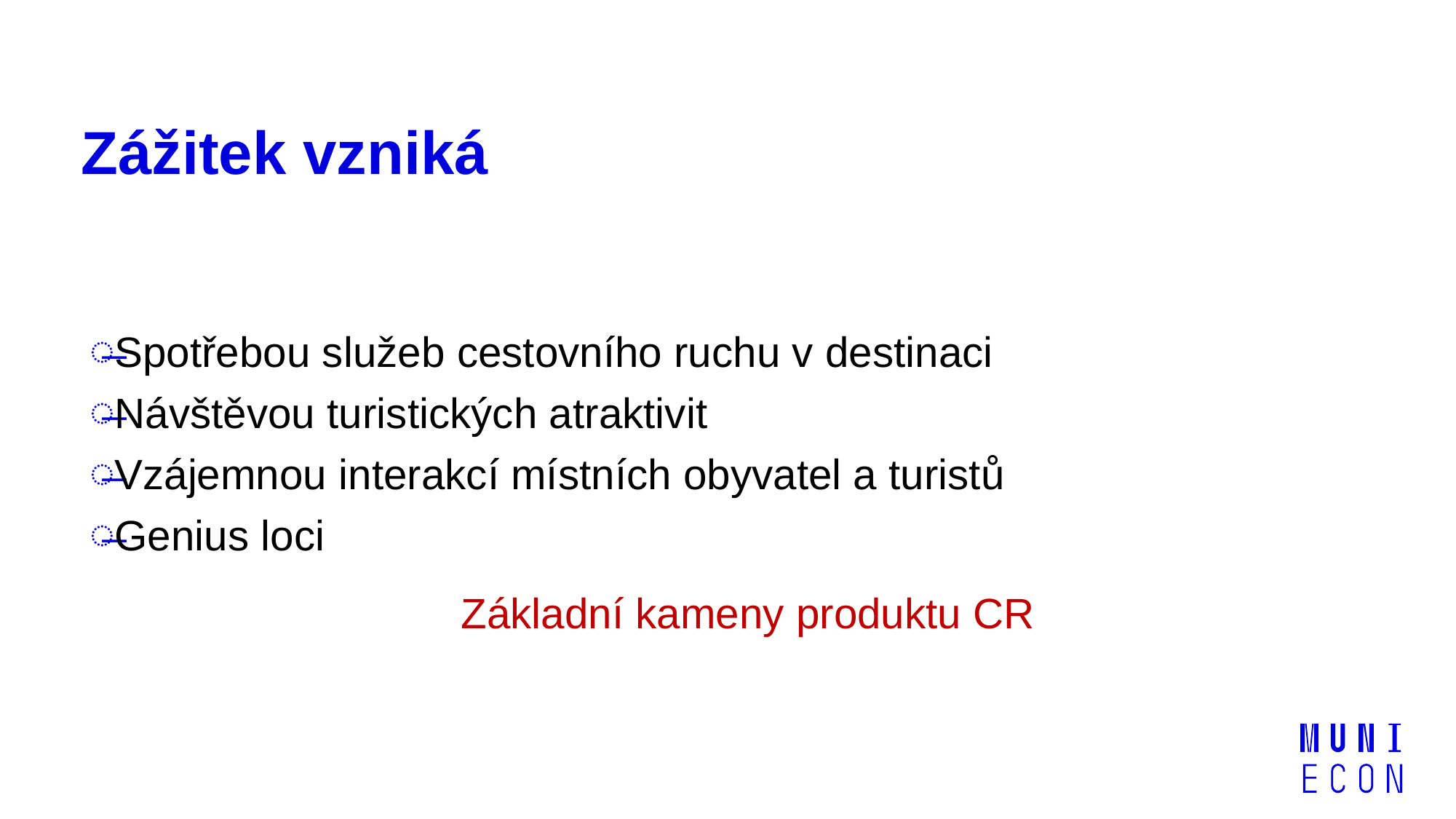

# Zážitek vzniká
Spotřebou služeb cestovního ruchu v destinaci
Návštěvou turistických atraktivit
Vzájemnou interakcí místních obyvatel a turistů
Genius loci

Základní kameny produktu CR